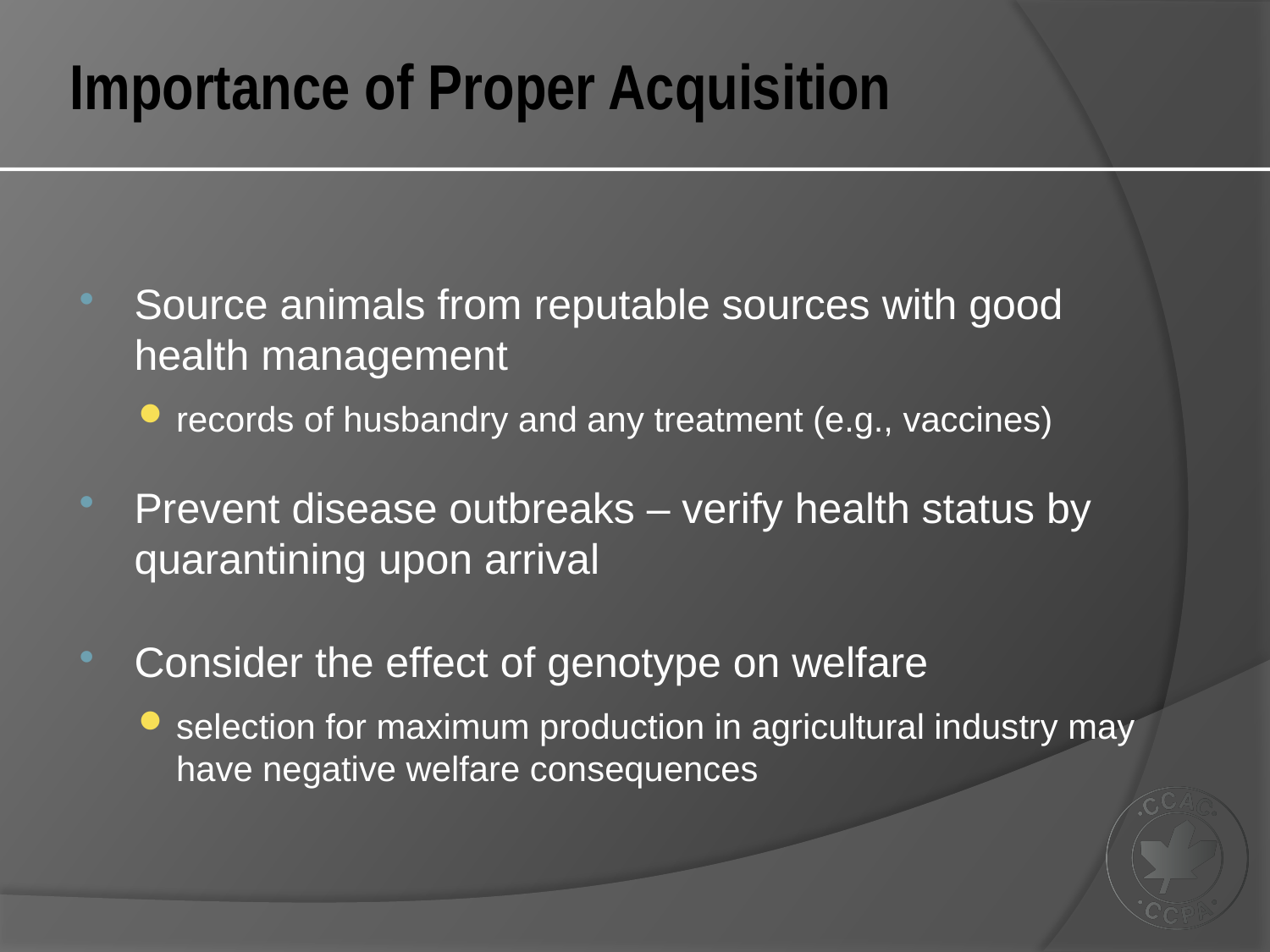

# Importance of Proper Acquisition
Source animals from reputable sources with good health management
records of husbandry and any treatment (e.g., vaccines)
Prevent disease outbreaks – verify health status by quarantining upon arrival
Consider the effect of genotype on welfare
selection for maximum production in agricultural industry may have negative welfare consequences